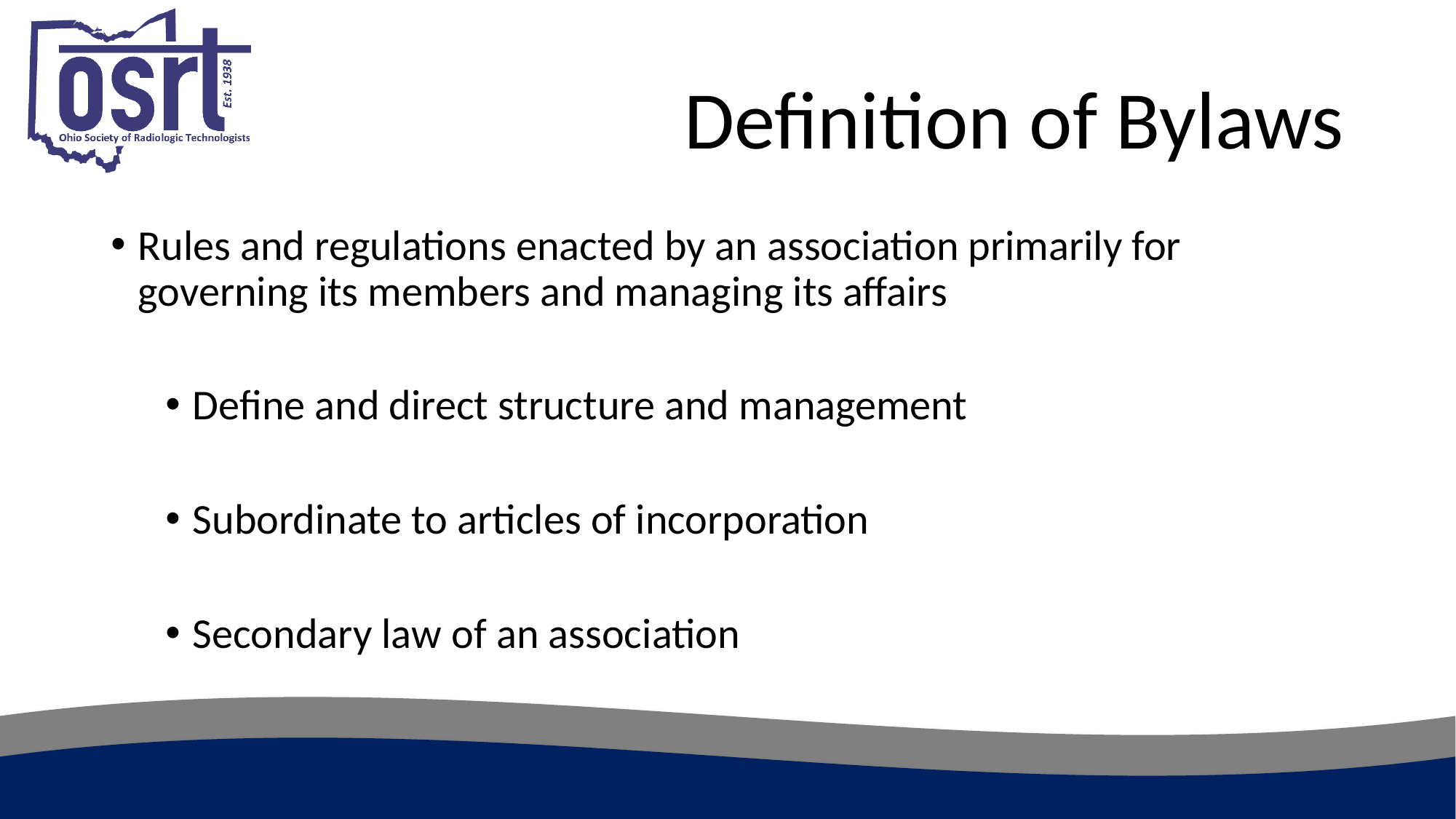

# Definition of Bylaws
Rules and regulations enacted by an association primarily for governing its members and managing its affairs

Define and direct structure and management

Subordinate to articles of incorporation

Secondary law of an association